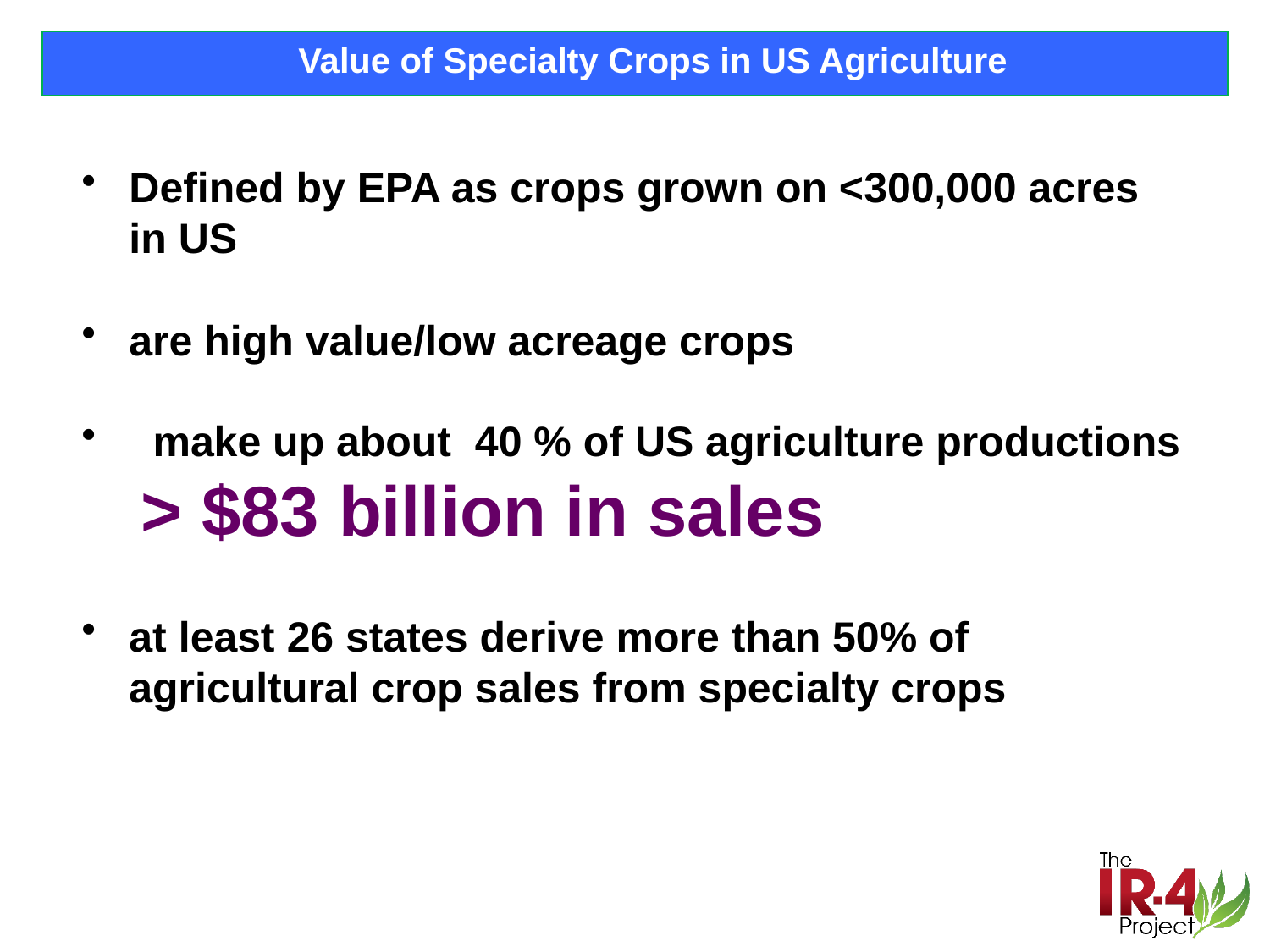

Value of Specialty Crops in US Agriculture
Defined by EPA as crops grown on <300,000 acres in US

are high value/low acreage crops

  make up about  40 % of US agriculture productions  > $83 billion in sales

at least 26 states derive more than 50% of agricultural crop sales from specialty crops